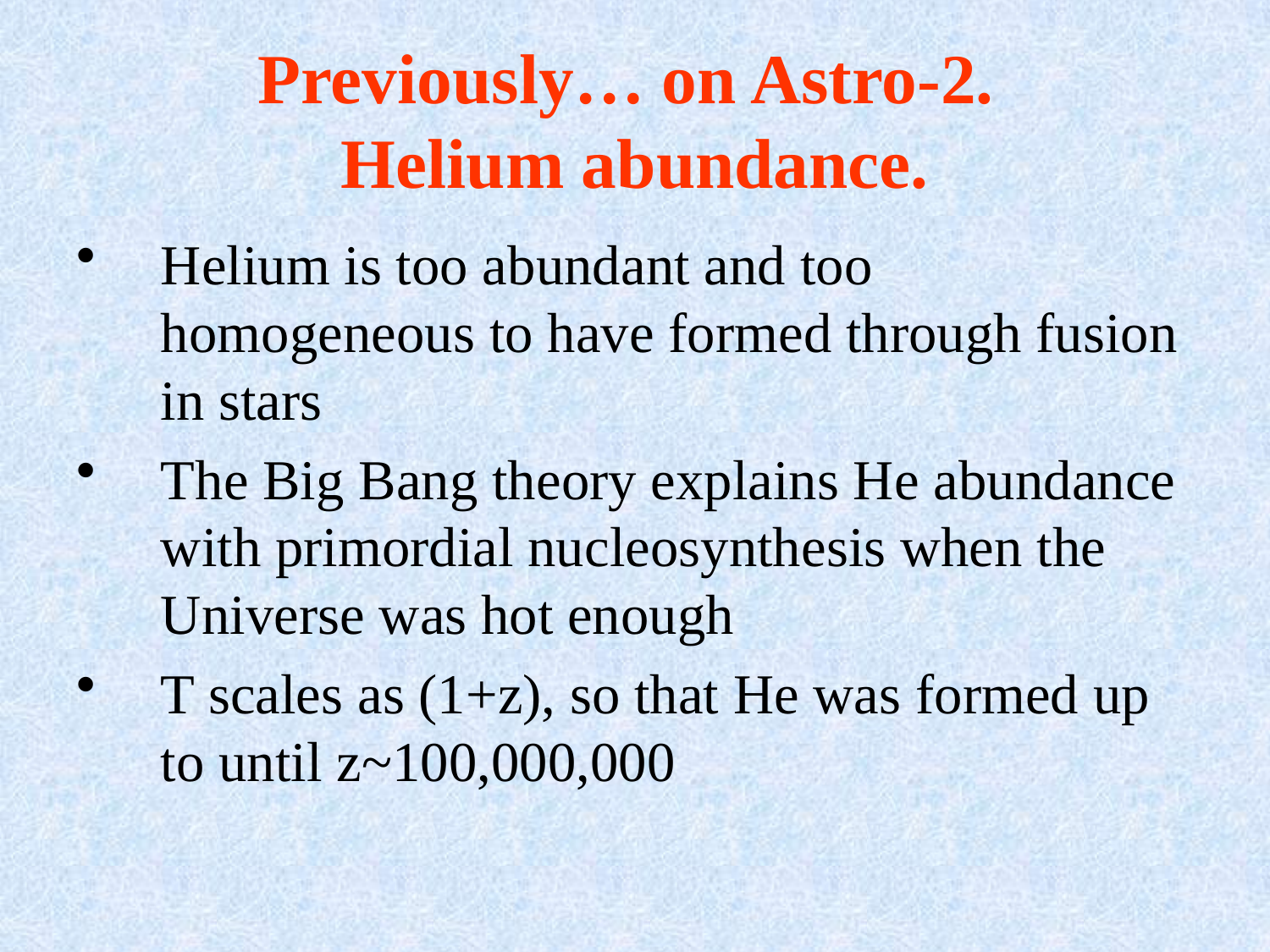

# Previously… on Astro-2. Helium abundance.
Helium is too abundant and too homogeneous to have formed through fusion in stars
The Big Bang theory explains He abundance with primordial nucleosynthesis when the Universe was hot enough
T scales as (1+z), so that He was formed up to until z~100,000,000